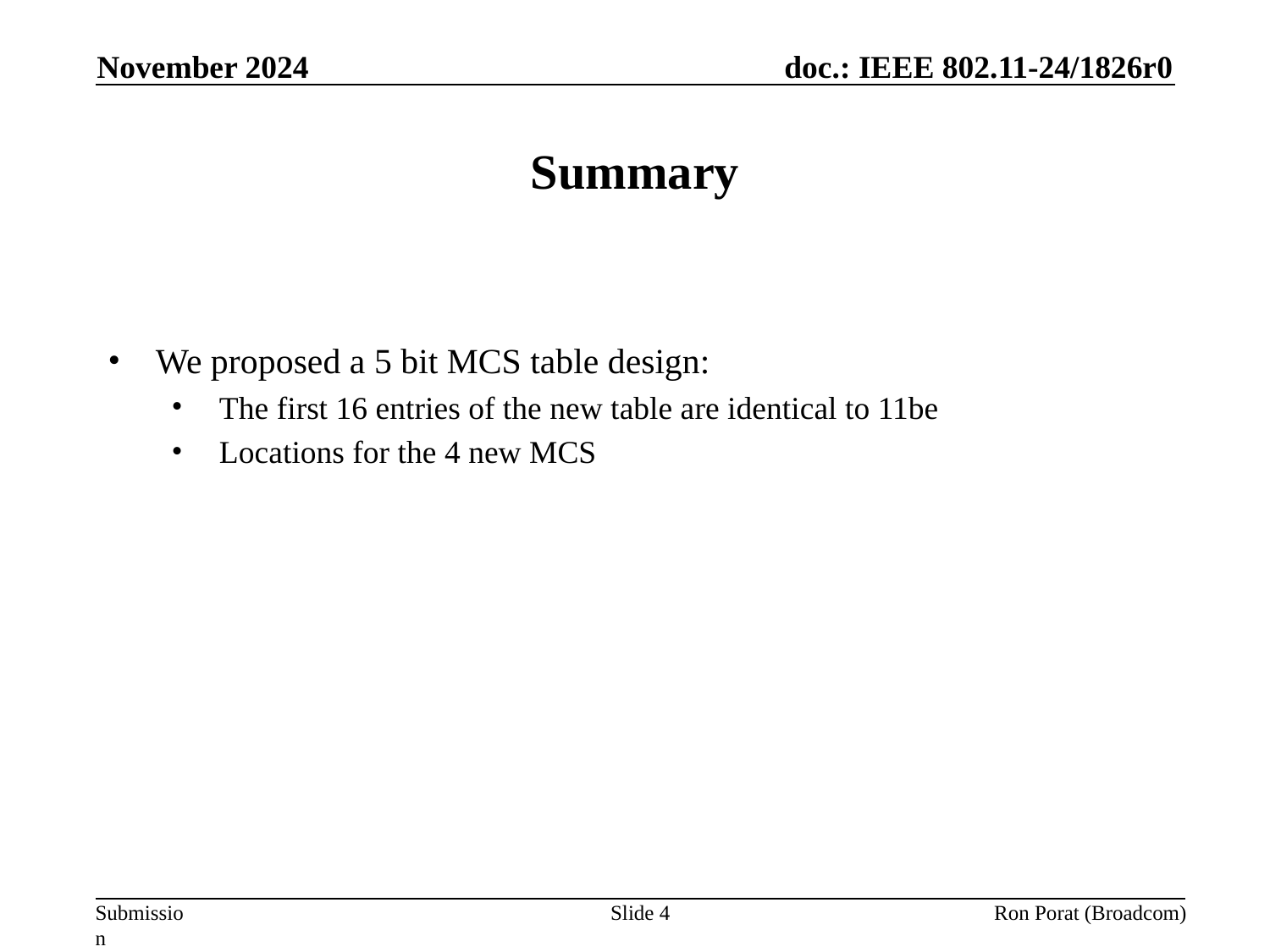

November 2024
# Summary

We proposed a 5 bit MCS table design:
The first 16 entries of the new table are identical to 11be
Locations for the 4 new MCS

Slide 4
Ron Porat (Broadcom)